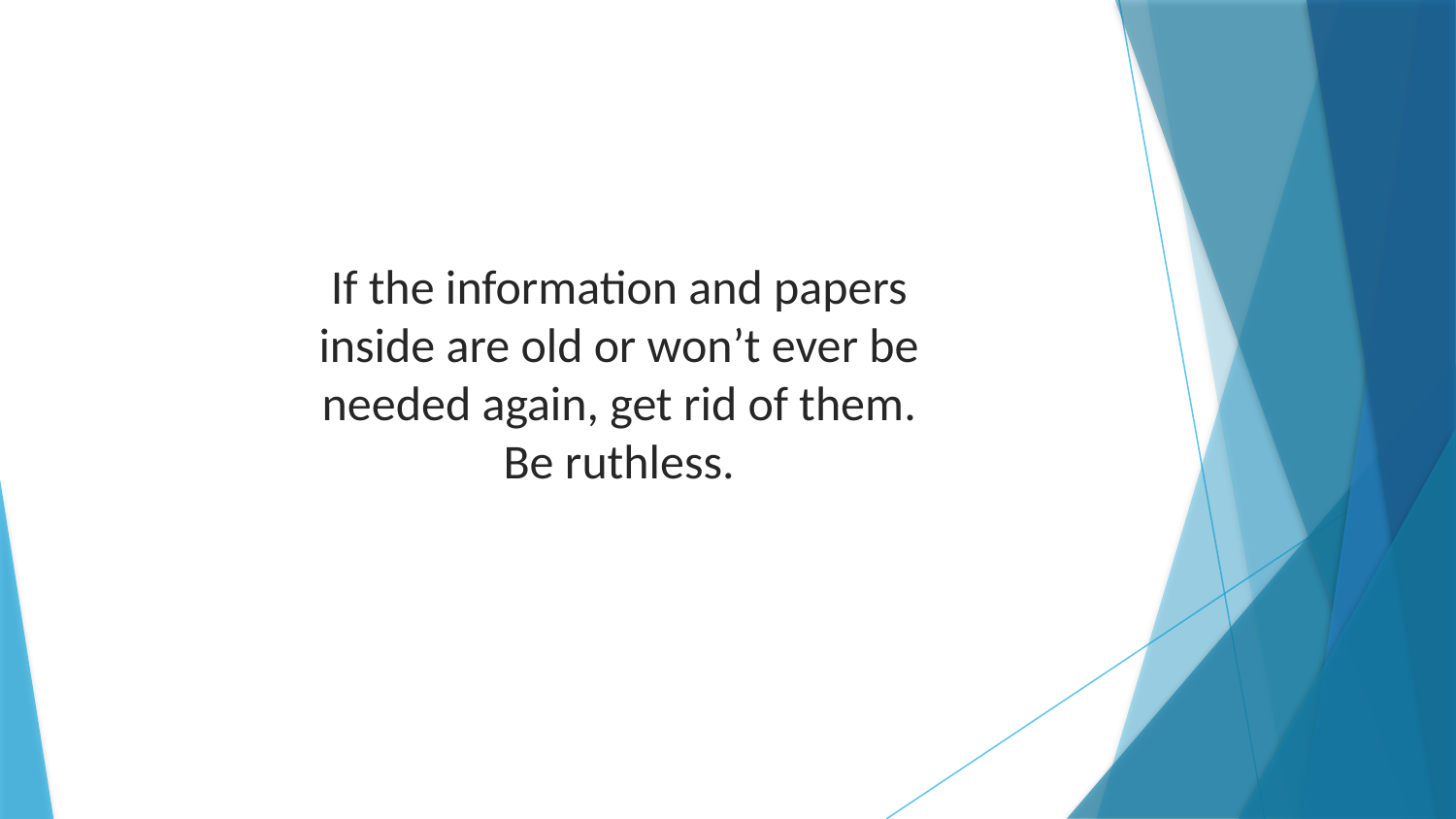

If the information and papers inside are old or won’t ever be needed again, get rid of them. Be ruthless.